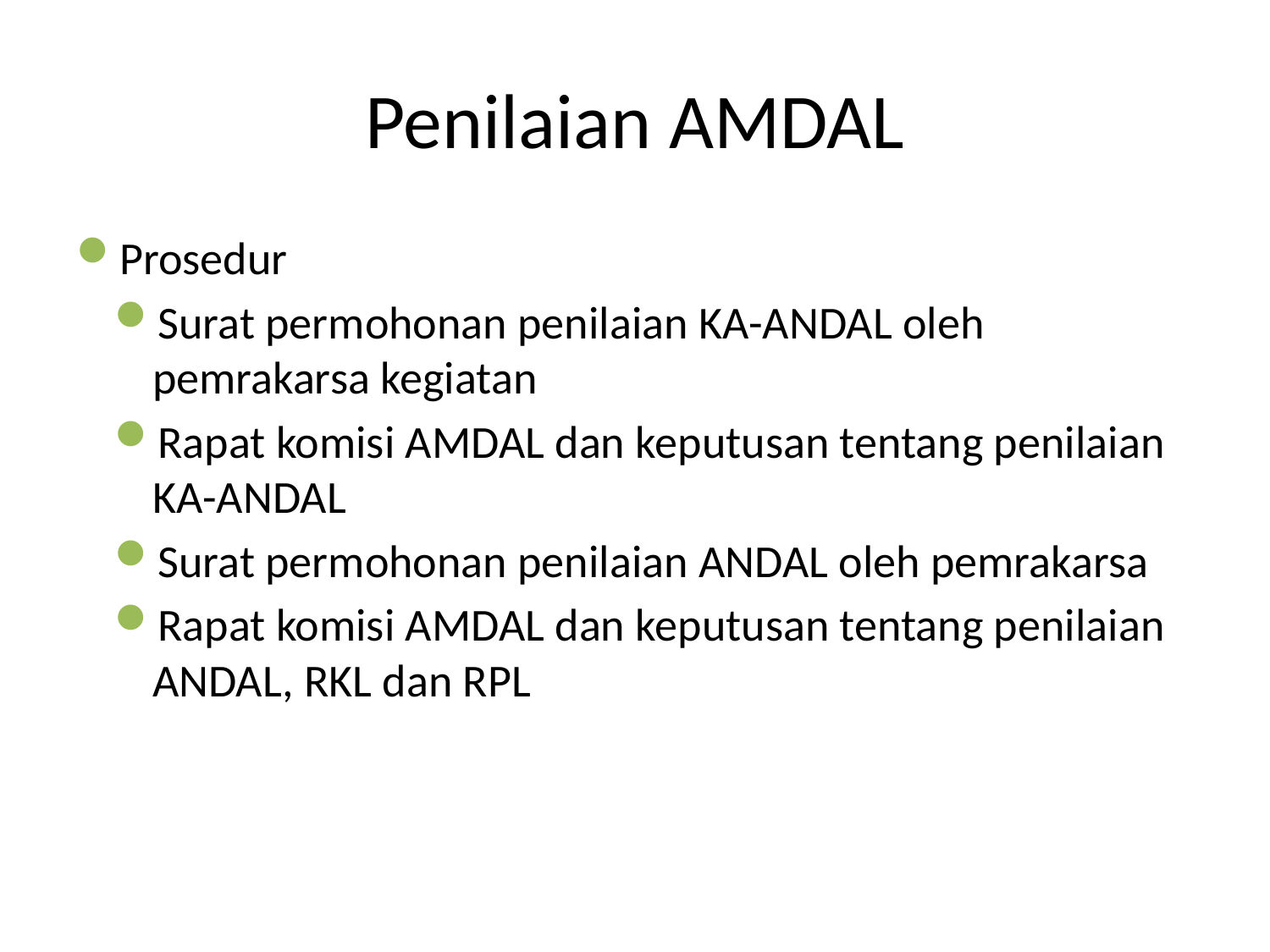

# Penilaian AMDAL
Prosedur
Surat permohonan penilaian KA-ANDAL oleh pemrakarsa kegiatan
Rapat komisi AMDAL dan keputusan tentang penilaian KA-ANDAL
Surat permohonan penilaian ANDAL oleh pemrakarsa
Rapat komisi AMDAL dan keputusan tentang penilaian ANDAL, RKL dan RPL